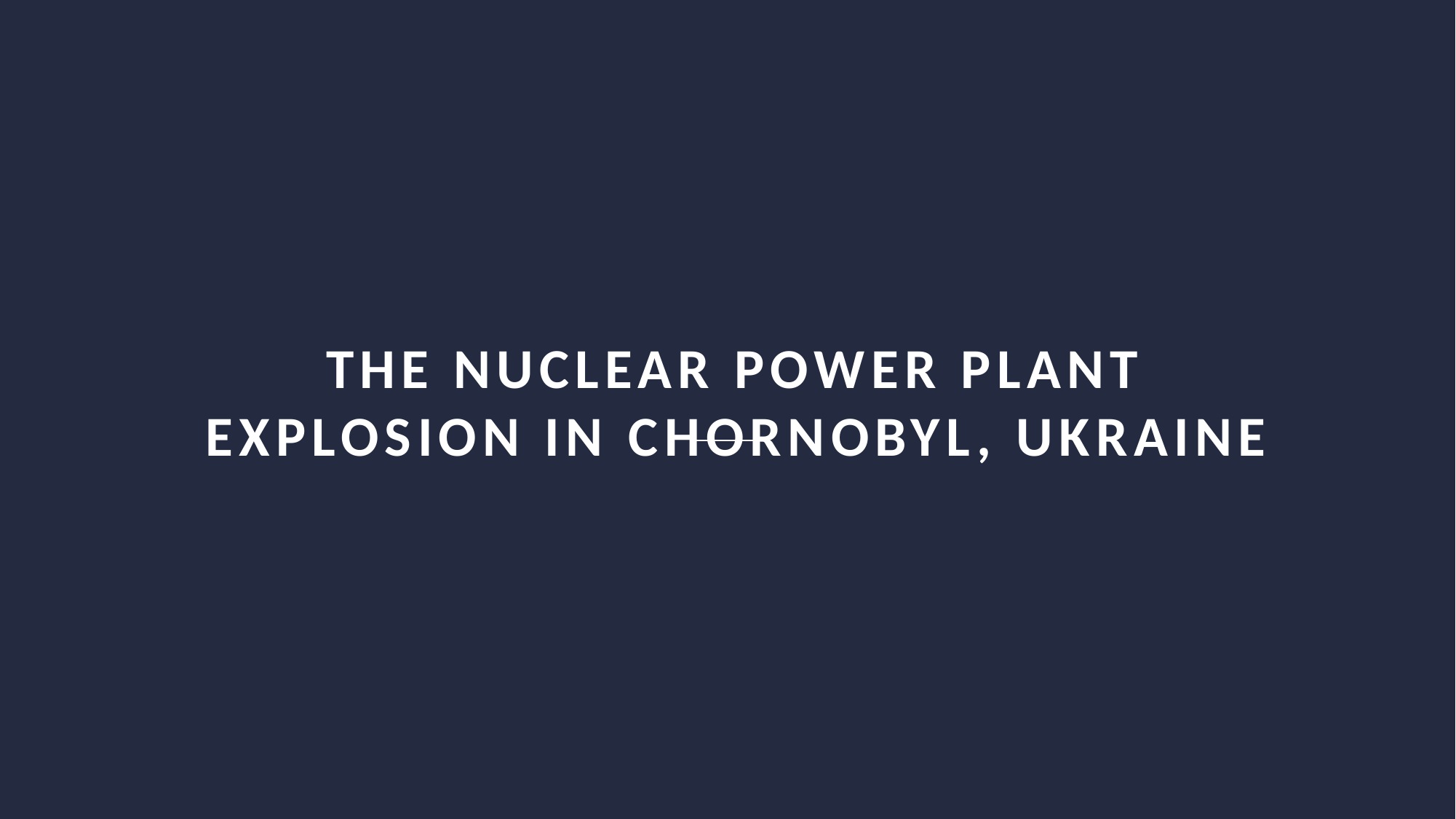

# The Nuclear Power Plant Explosion in Chornobyl, Ukraine